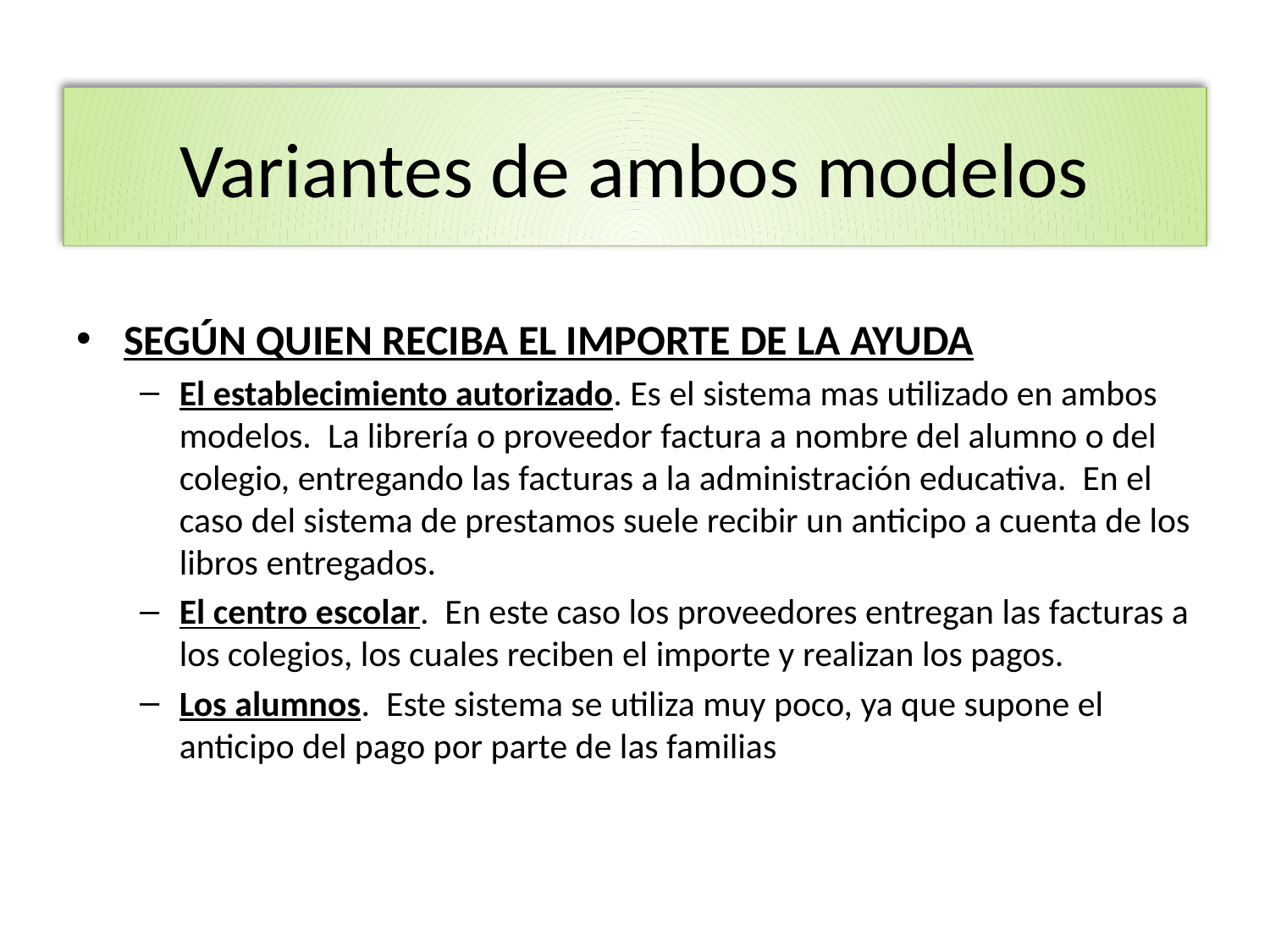

#
Variantes de ambos modelos
SEGÚN QUIEN RECIBA EL IMPORTE DE LA AYUDA
El establecimiento autorizado. Es el sistema mas utilizado en ambos modelos.  La librería o proveedor factura a nombre del alumno o del colegio, entregando las facturas a la administración educativa.  En el caso del sistema de prestamos suele recibir un anticipo a cuenta de los libros entregados.
El centro escolar.  En este caso los proveedores entregan las facturas a los colegios, los cuales reciben el importe y realizan los pagos.
Los alumnos.  Este sistema se utiliza muy poco, ya que supone el anticipo del pago por parte de las familias